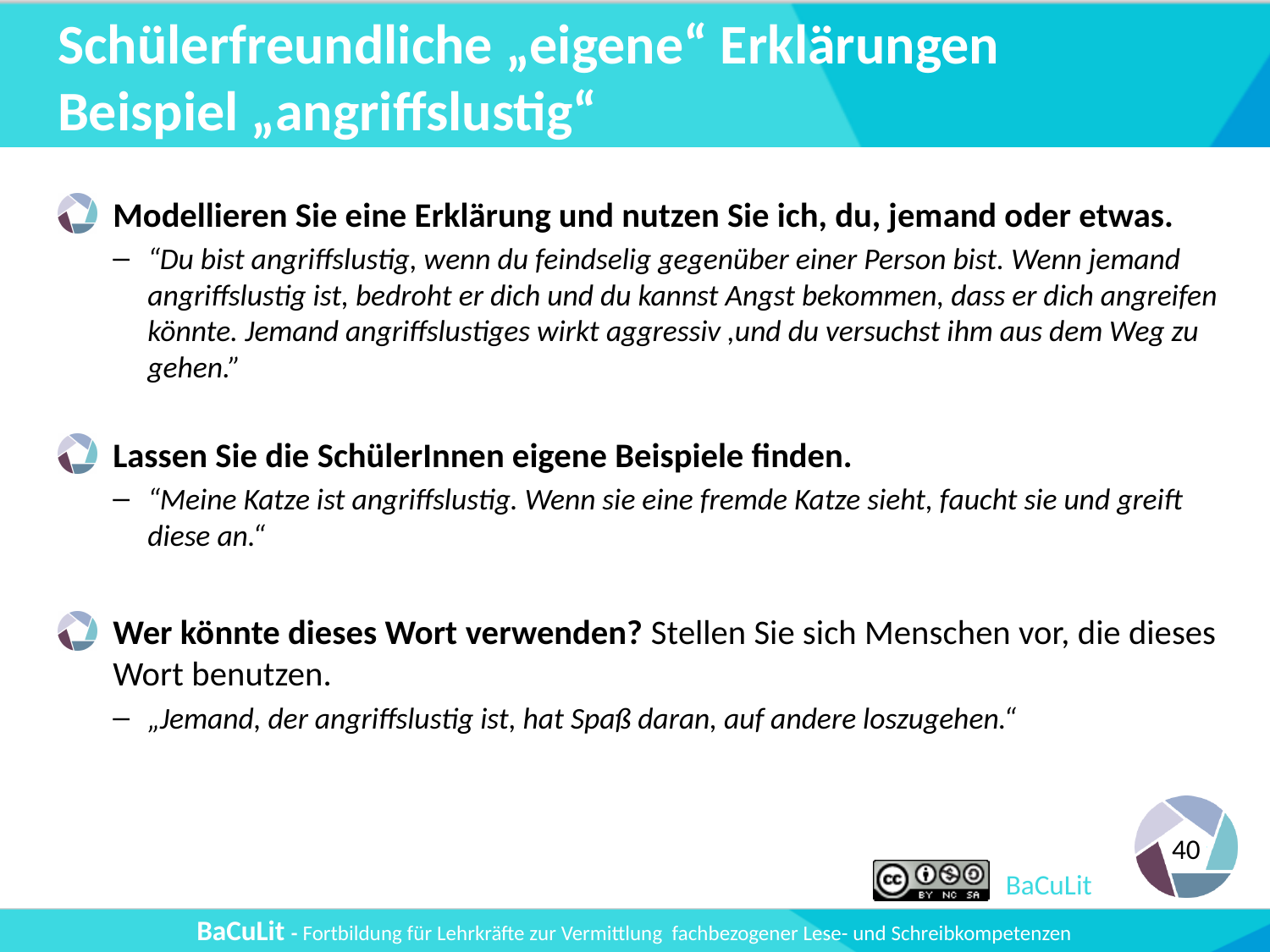

# Schülerfreundliche „eigene“ Erklärungen Beispiel „angriffslustig“
Modellieren Sie eine Erklärung und nutzen Sie ich, du, jemand oder etwas.
“Du bist angriffslustig, wenn du feindselig gegenüber einer Person bist. Wenn jemand angriffslustig ist, bedroht er dich und du kannst Angst bekommen, dass er dich angreifen könnte. Jemand angriffslustiges wirkt aggressiv ,und du versuchst ihm aus dem Weg zu gehen.”

Lassen Sie die SchülerInnen eigene Beispiele finden.
“Meine Katze ist angriffslustig. Wenn sie eine fremde Katze sieht, faucht sie und greift diese an.“

Wer könnte dieses Wort verwenden? Stellen Sie sich Menschen vor, die dieses Wort benutzen.
„Jemand, der angriffslustig ist, hat Spaß daran, auf andere loszugehen.“